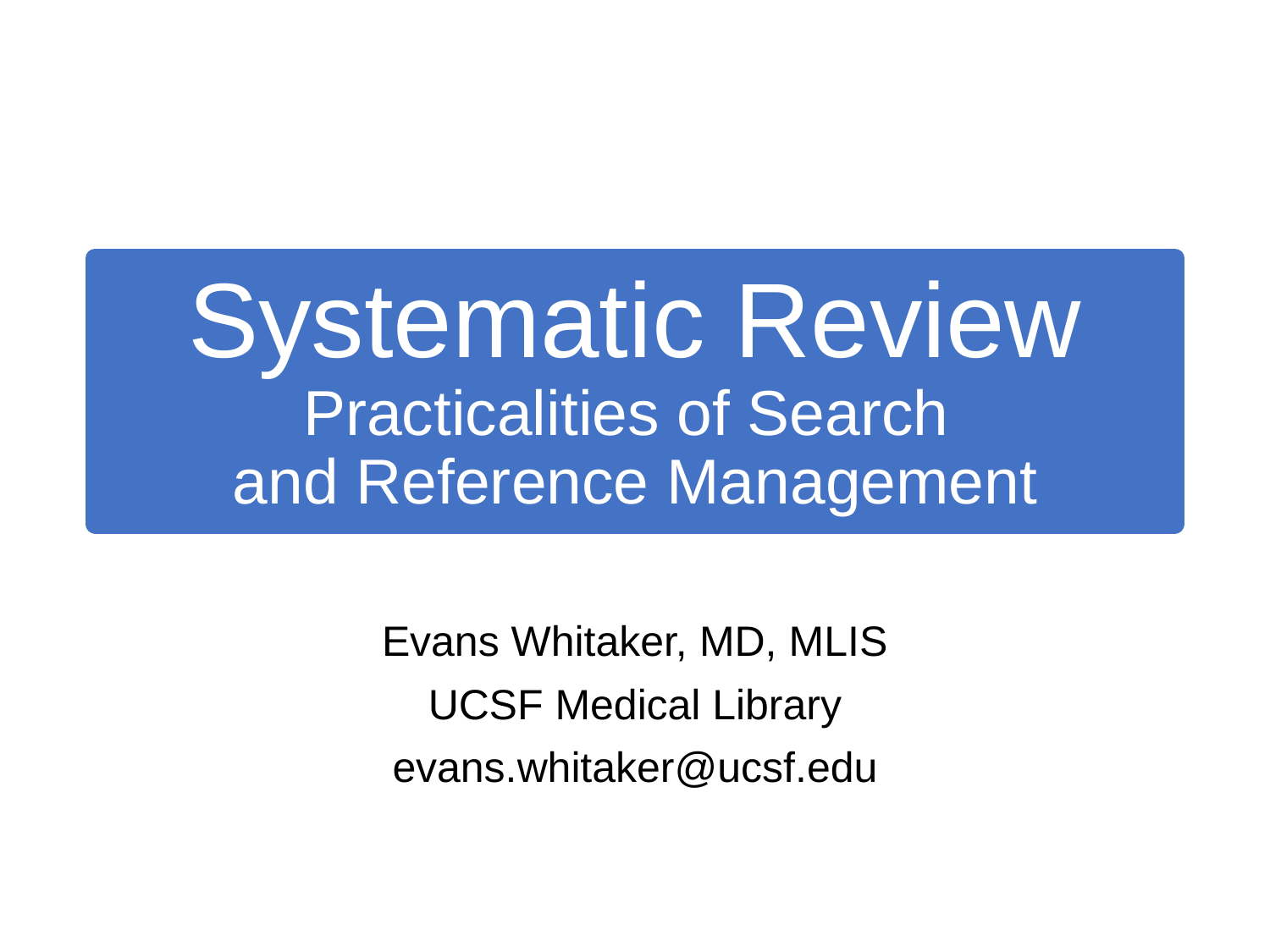

# Systematic Review Practicalities of Search and Reference Management
Evans Whitaker, MD, MLIS
UCSF Medical Library
evans.whitaker@ucsf.edu